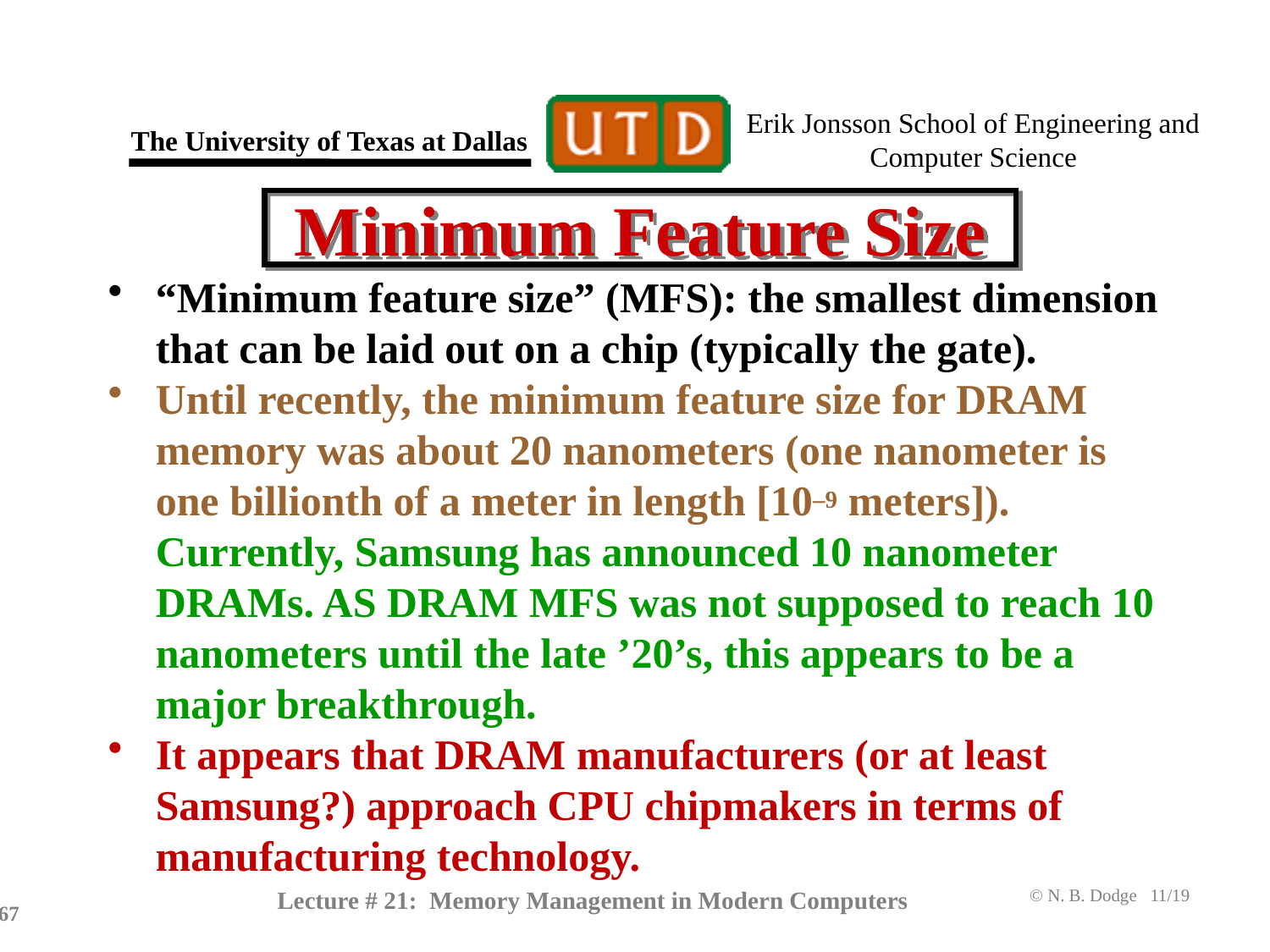

# Minimum Feature Size
“Minimum feature size” (MFS): the smallest dimension that can be laid out on a chip (typically the gate).
Until recently, the minimum feature size for DRAM memory was about 20 nanometers (one nanometer is one billionth of a meter in length [10–9 meters]). Currently, Samsung has announced 10 nanometer DRAMs. AS DRAM MFS was not supposed to reach 10 nanometers until the late ’20’s, this appears to be a major breakthrough.
It appears that DRAM manufacturers (or at least Samsung?) approach CPU chipmakers in terms of manufacturing technology.
Lecture # 21:  Memory Management in Modern Computers